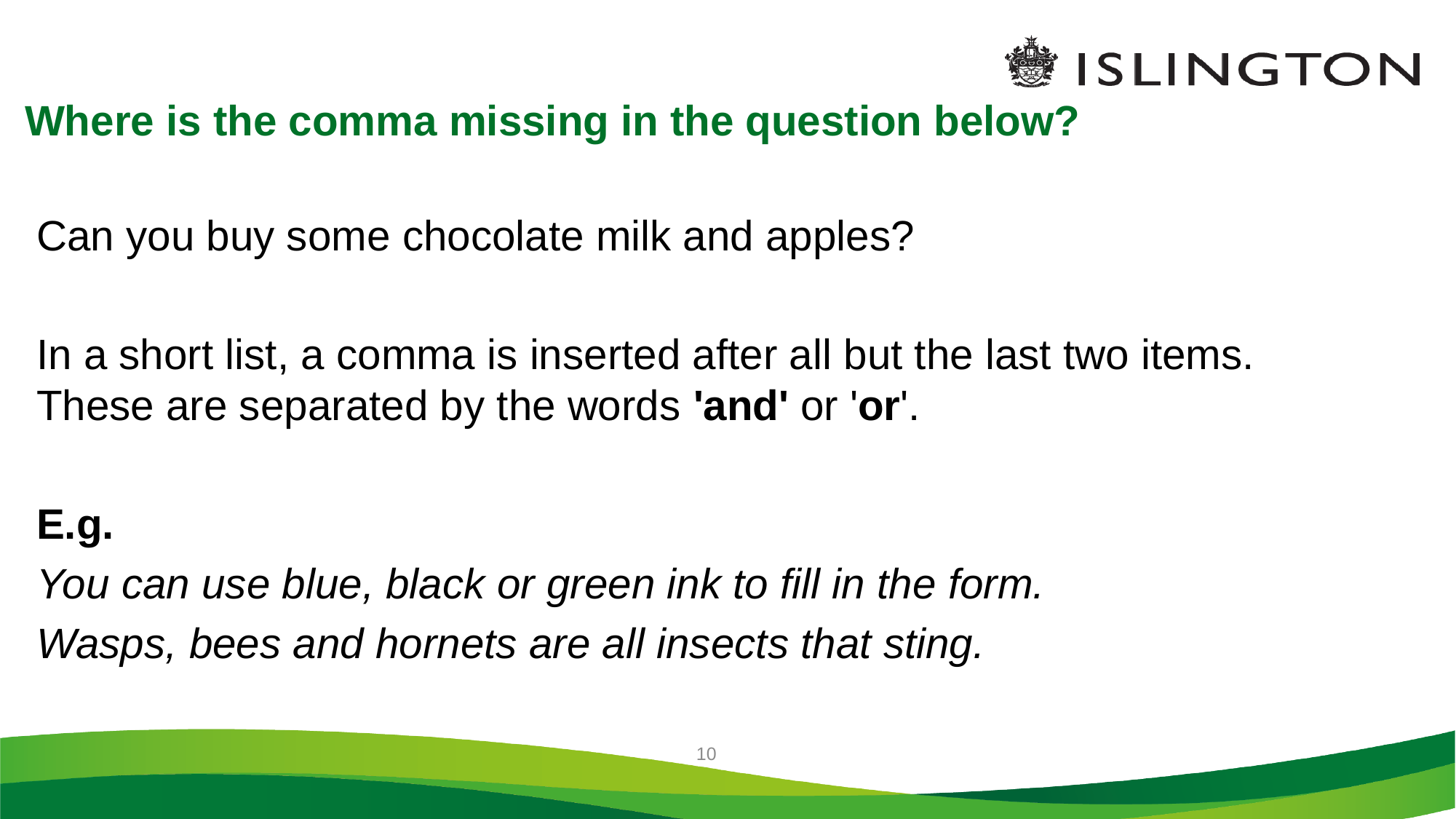

# Where is the comma missing in the question below?
Can you buy some chocolate milk and apples?

In a short list, a comma is inserted after all but the last two items. These are separated by the words 'and' or 'or'.

E.g.
You can use blue, black or green ink to fill in the form.
Wasps, bees and hornets are all insects that sting.
10